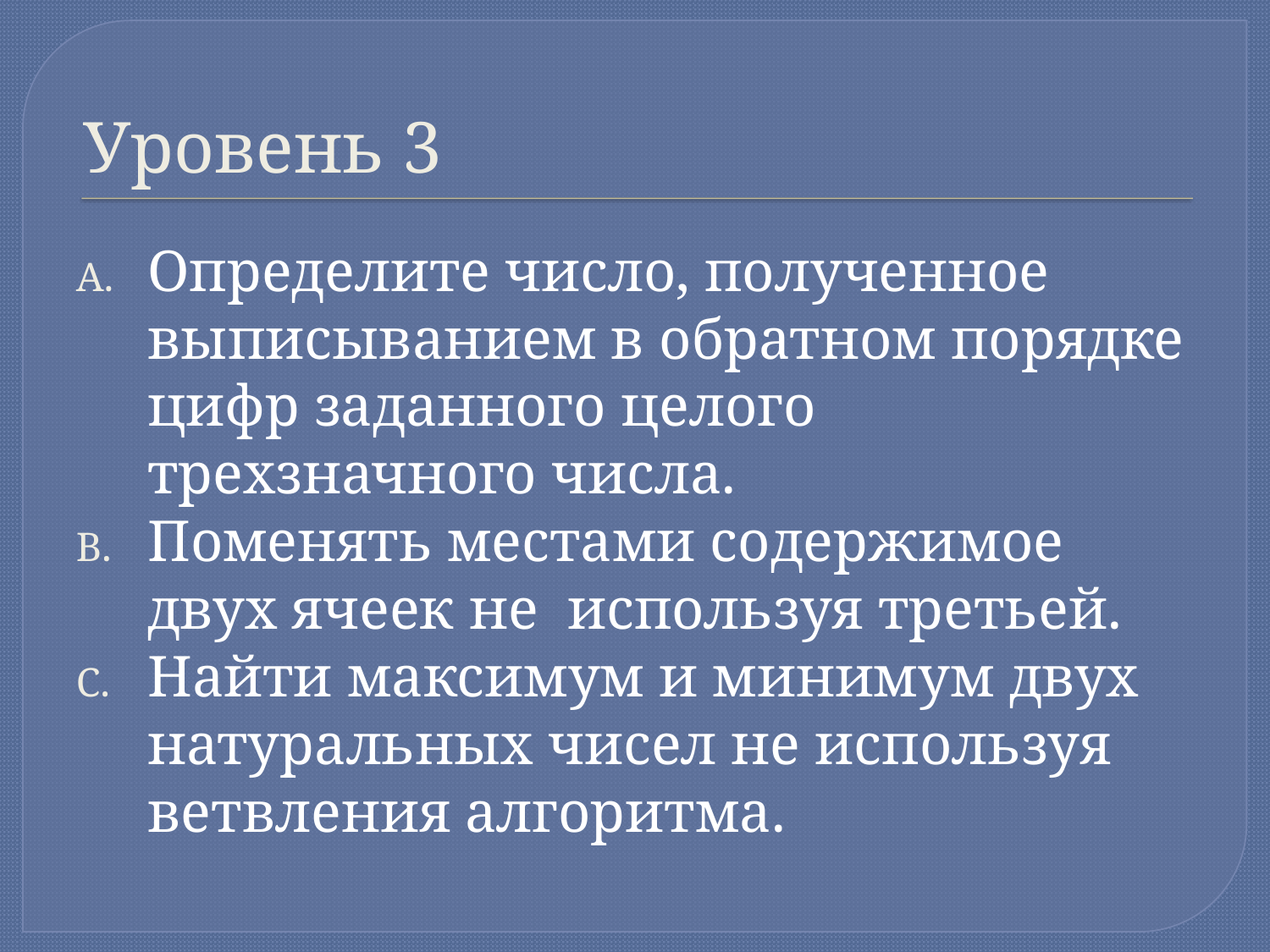

# Уровень 3
Определите число, полученное выписыванием в обратном порядке цифр заданного целого трехзначного числа.
Поменять местами содержимое двух ячеек не  используя третьей.
Найти максимум и минимум двух натуральных чисел не используя ветвления алгоритма.